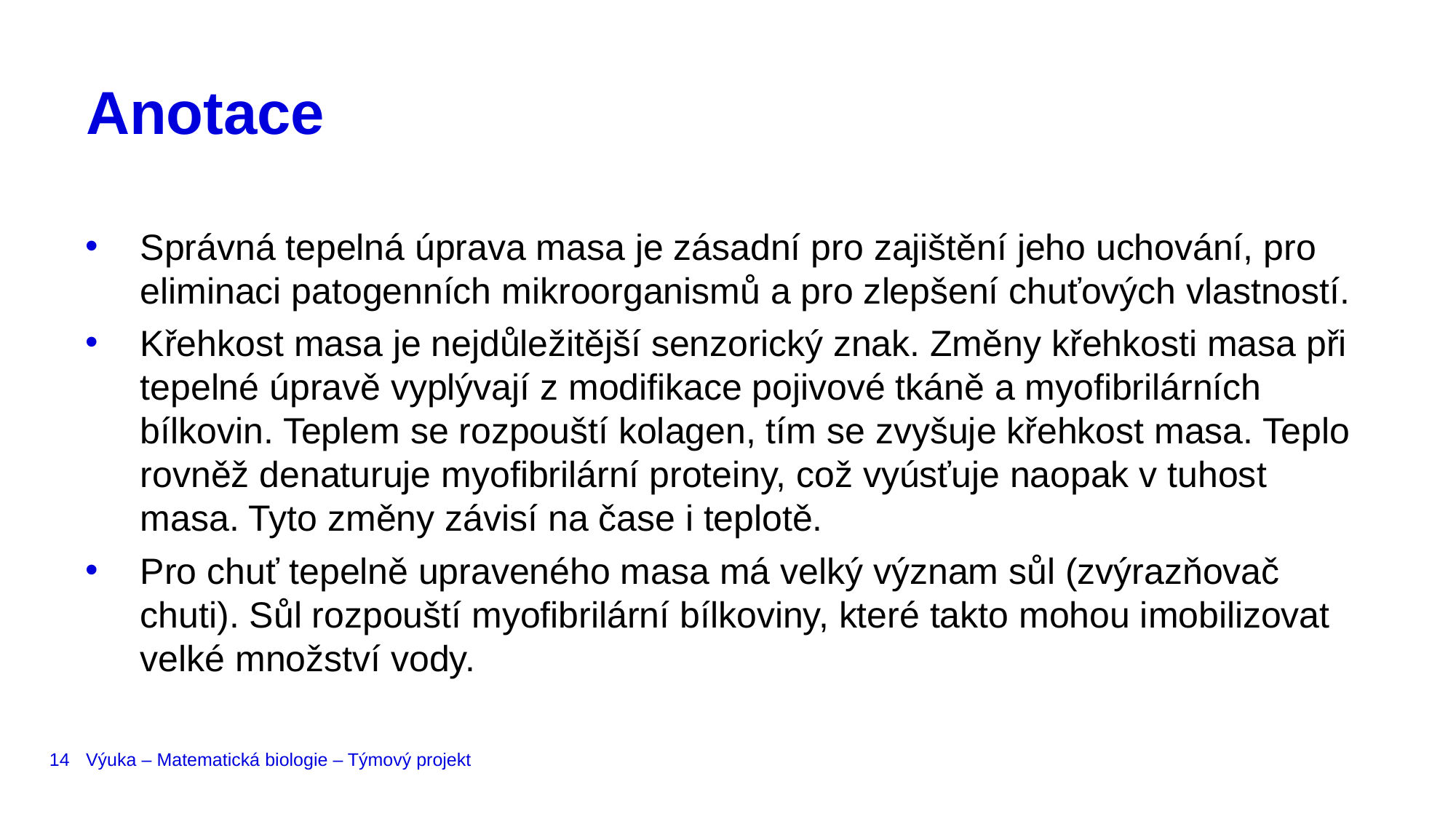

# Anotace
Správná tepelná úprava masa je zásadní pro zajištění jeho uchování, pro eliminaci patogenních mikroorganismů a pro zlepšení chuťových vlastností.
Křehkost masa je nejdůležitější senzorický znak. Změny křehkosti masa při tepelné úpravě vyplývají z modifikace pojivové tkáně a myofibrilárních bílkovin. Teplem se rozpouští kolagen, tím se zvyšuje křehkost masa. Teplo rovněž denaturuje myofibrilární proteiny, což vyúsťuje naopak v tuhost masa. Tyto změny závisí na čase i teplotě.
Pro chuť tepelně upraveného masa má velký význam sůl (zvýrazňovač chuti). Sůl rozpouští myofibrilární bílkoviny, které takto mohou imobilizovat velké množství vody.
14
Výuka – Matematická biologie – Týmový projekt